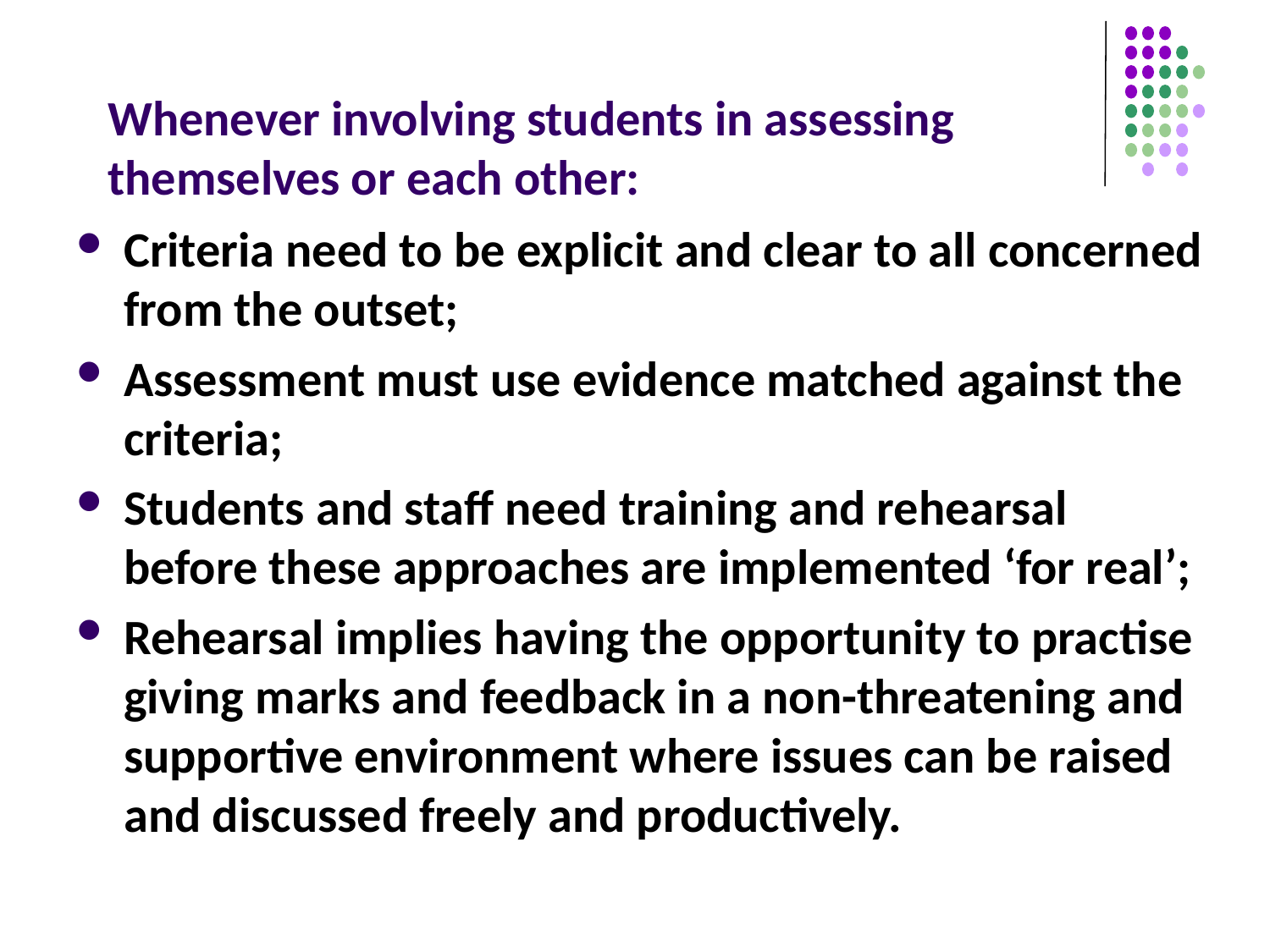

# Whenever involving students in assessing themselves or each other:
Criteria need to be explicit and clear to all concerned from the outset;
Assessment must use evidence matched against the criteria;
Students and staff need training and rehearsal before these approaches are implemented ‘for real’;
Rehearsal implies having the opportunity to practise giving marks and feedback in a non-threatening and supportive environment where issues can be raised and discussed freely and productively.